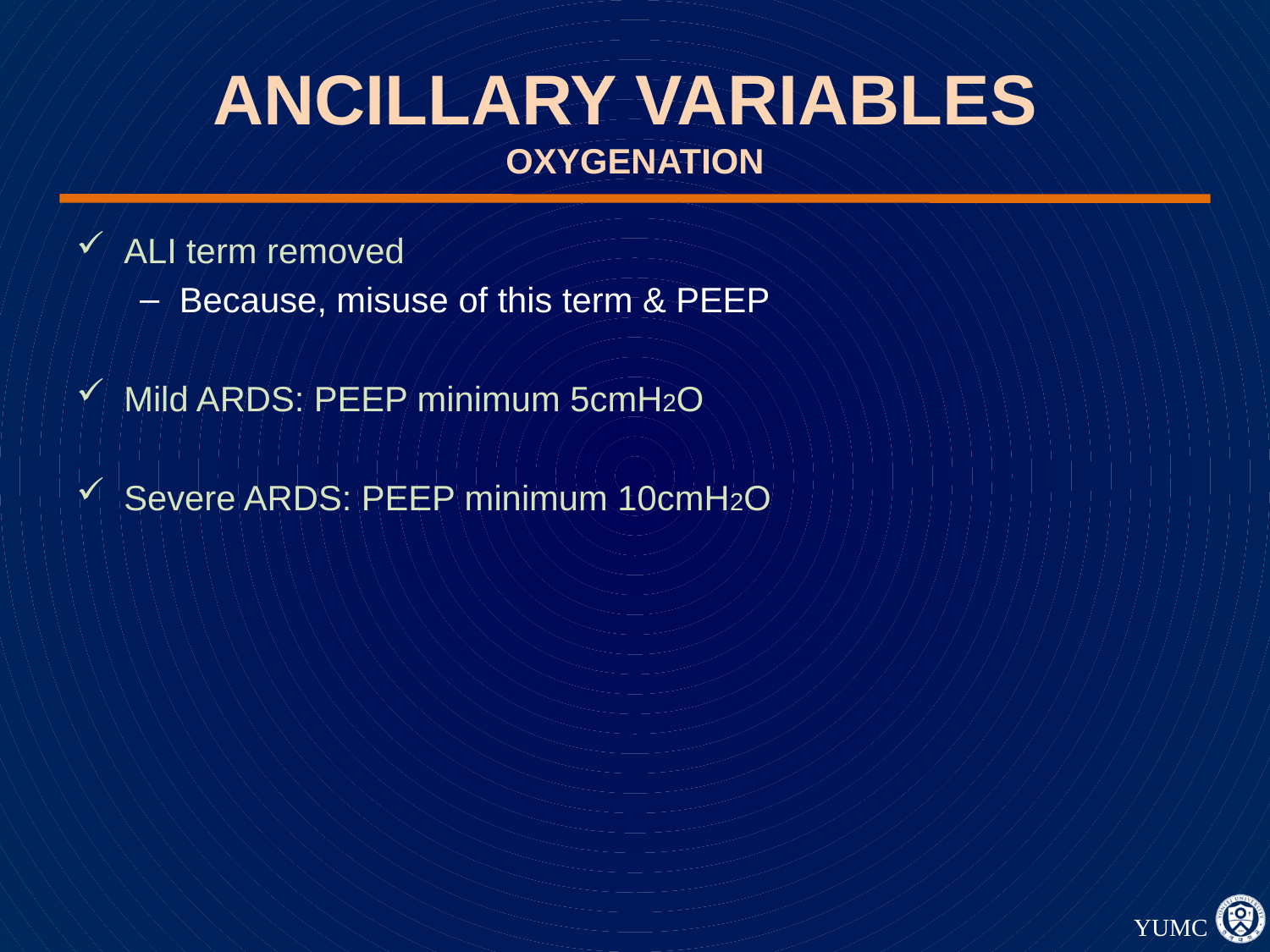

# ANCILLARY VARIABLES OXYGENATION
ALI term removed
Because, misuse of this term & PEEP

Mild ARDS: PEEP minimum 5cmH2O

Severe ARDS: PEEP minimum 10cmH2O